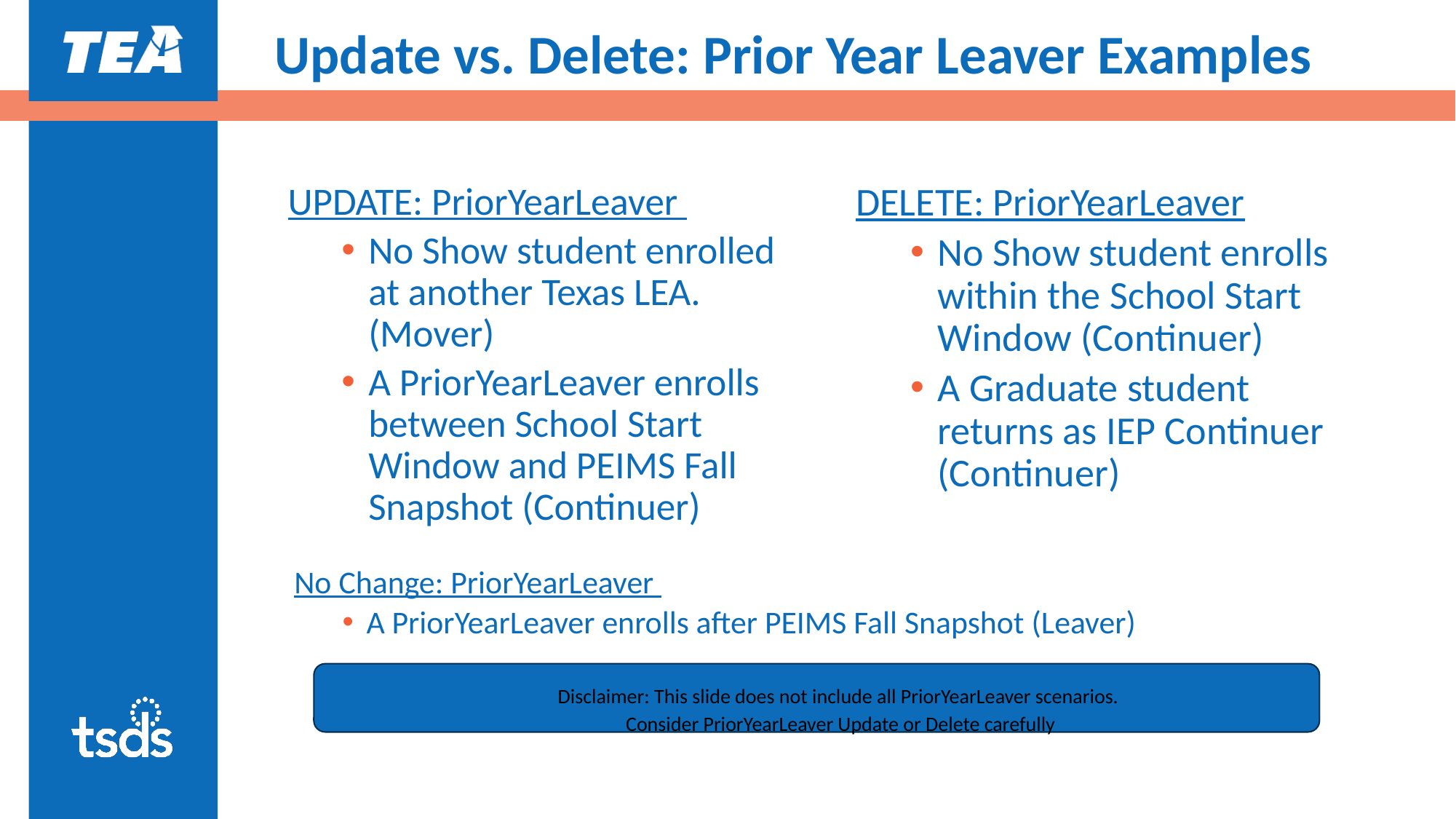

# Update vs. Delete: Prior Year Leaver Examples

UPDATE: PriorYearLeaver
No Show student enrolled at another Texas LEA. (Mover)
A PriorYearLeaver enrolls between School Start Window and PEIMS Fall Snapshot (Continuer)
DELETE: PriorYearLeaver
No Show student enrolls within the School Start Window (Continuer)
A Graduate student returns as IEP Continuer (Continuer)

No Change: PriorYearLeaver
A PriorYearLeaver enrolls after PEIMS Fall Snapshot (Leaver)

Disclaimer: This slide does not include all PriorYearLeaver scenarios.
Consider PriorYearLeaver Update or Delete carefully